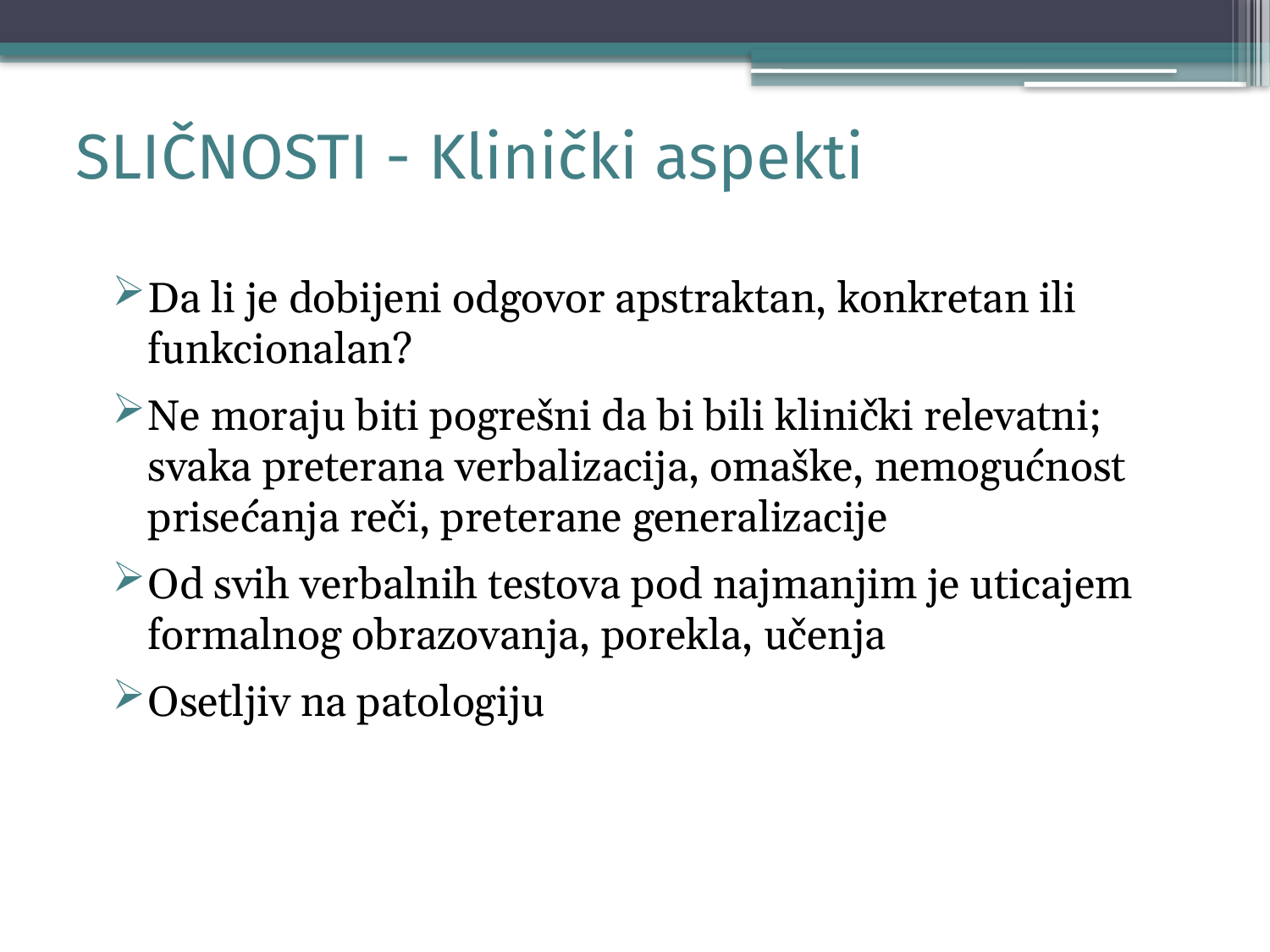

# SLIČNOSTI - Klinički aspekti
Da li je dobijeni odgovor apstraktan, konkretan ili funkcionalan?
Ne moraju biti pogrešni da bi bili klinički relevatni; svaka preterana verbalizacija, omaške, nemogućnost prisećanja reči, preterane generalizacije
Od svih verbalnih testova pod najmanjim je uticajem formalnog obrazovanja, porekla, učenja
Osetljiv na patologiju